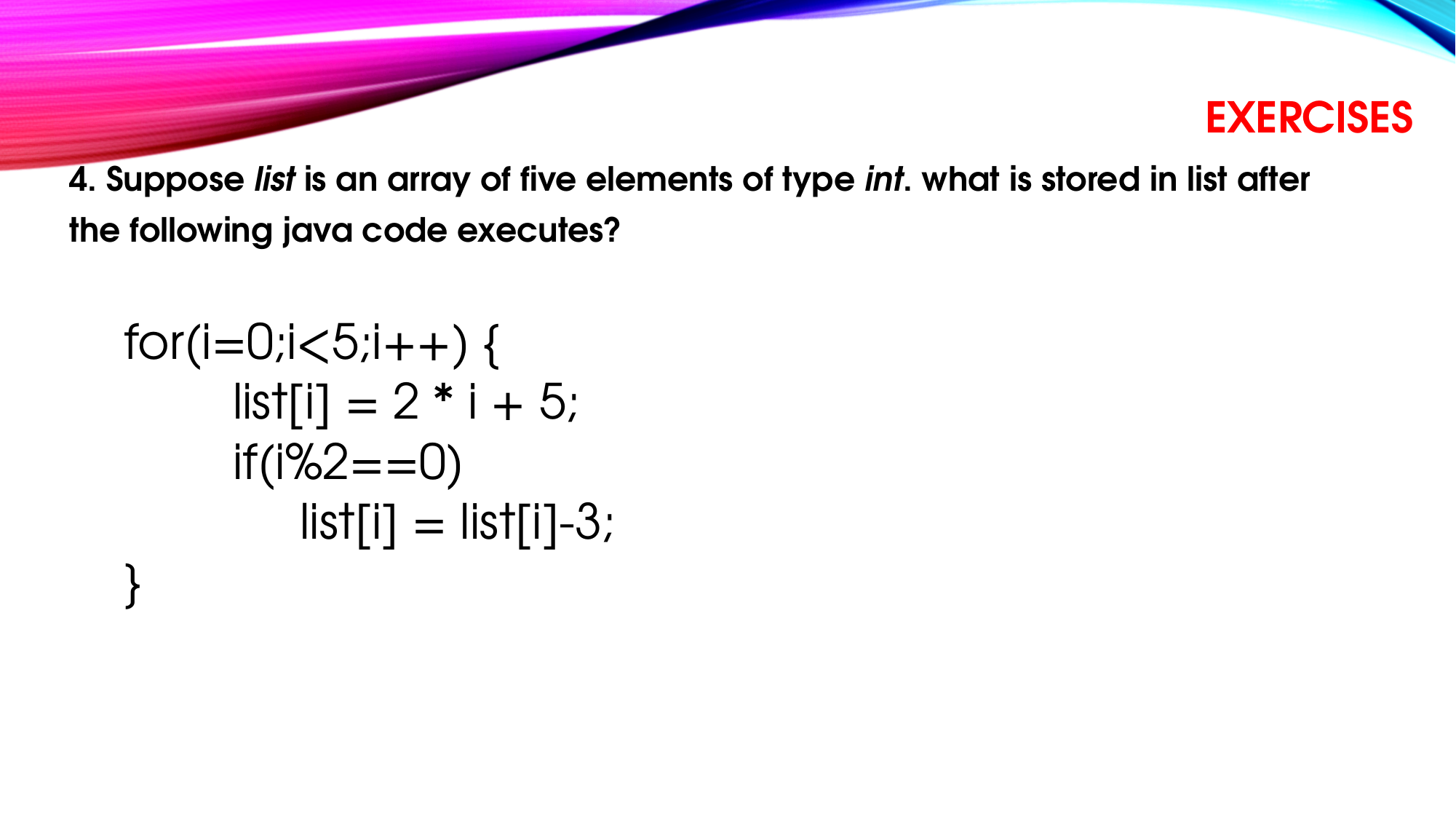

# Exercises
4. Suppose list is an array of five elements of type int. what is stored in list after
the following java code executes?

for(i=0;i<5;i++) {
	list[i] = 2 * i + 5;
	if(i%2==0)
	     list[i] = list[i]-3;
}